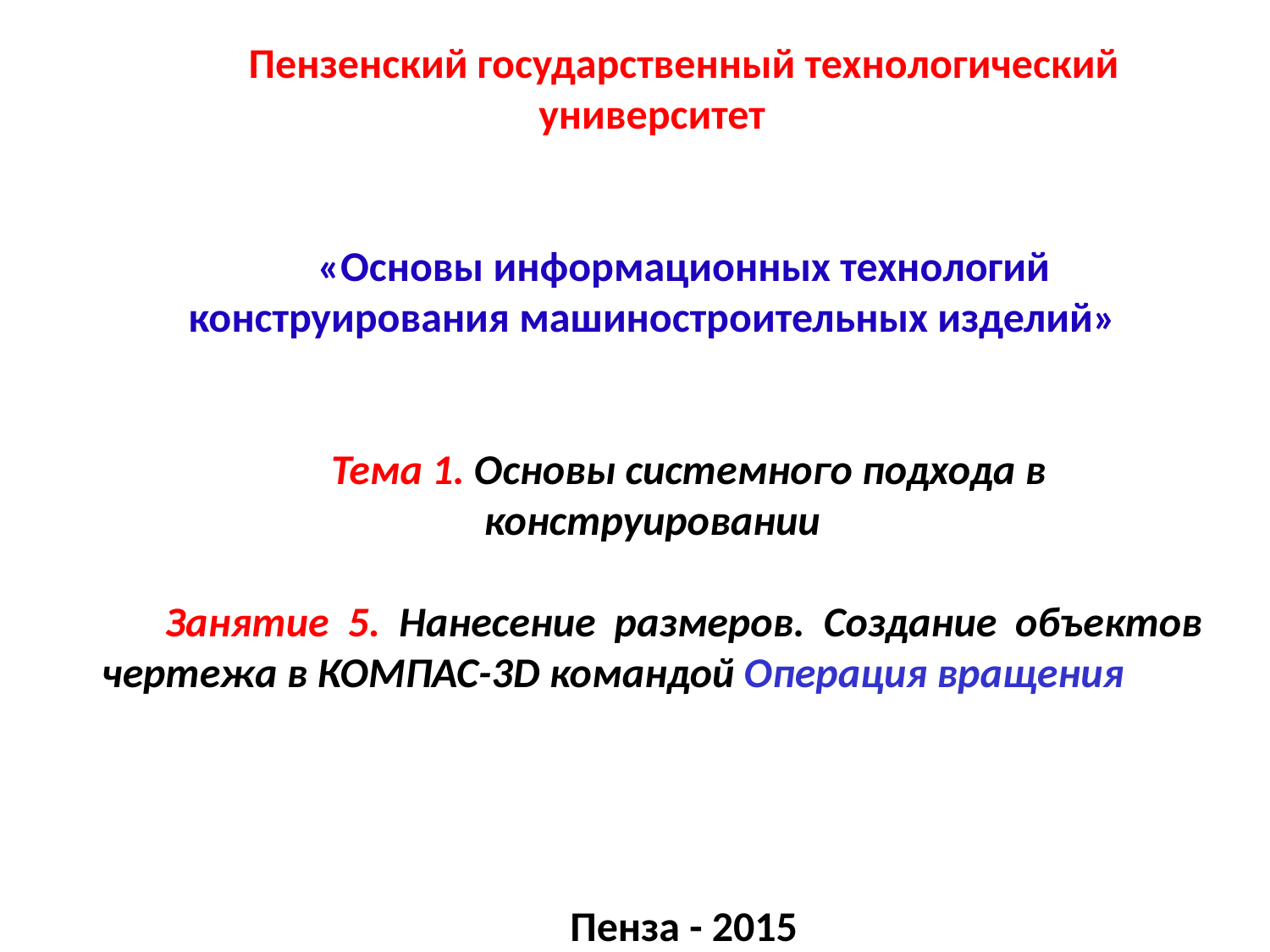

Пензенский государственный технологический университет

«Основы информационных технологий конструирования машиностроительных изделий»

 Тема 1. Основы системного подхода в конструировании

Занятие 5. Нанесение размеров. Создание объектов чертежа в КОМПАС-3D командой Операция вращения

Пенза - 2015